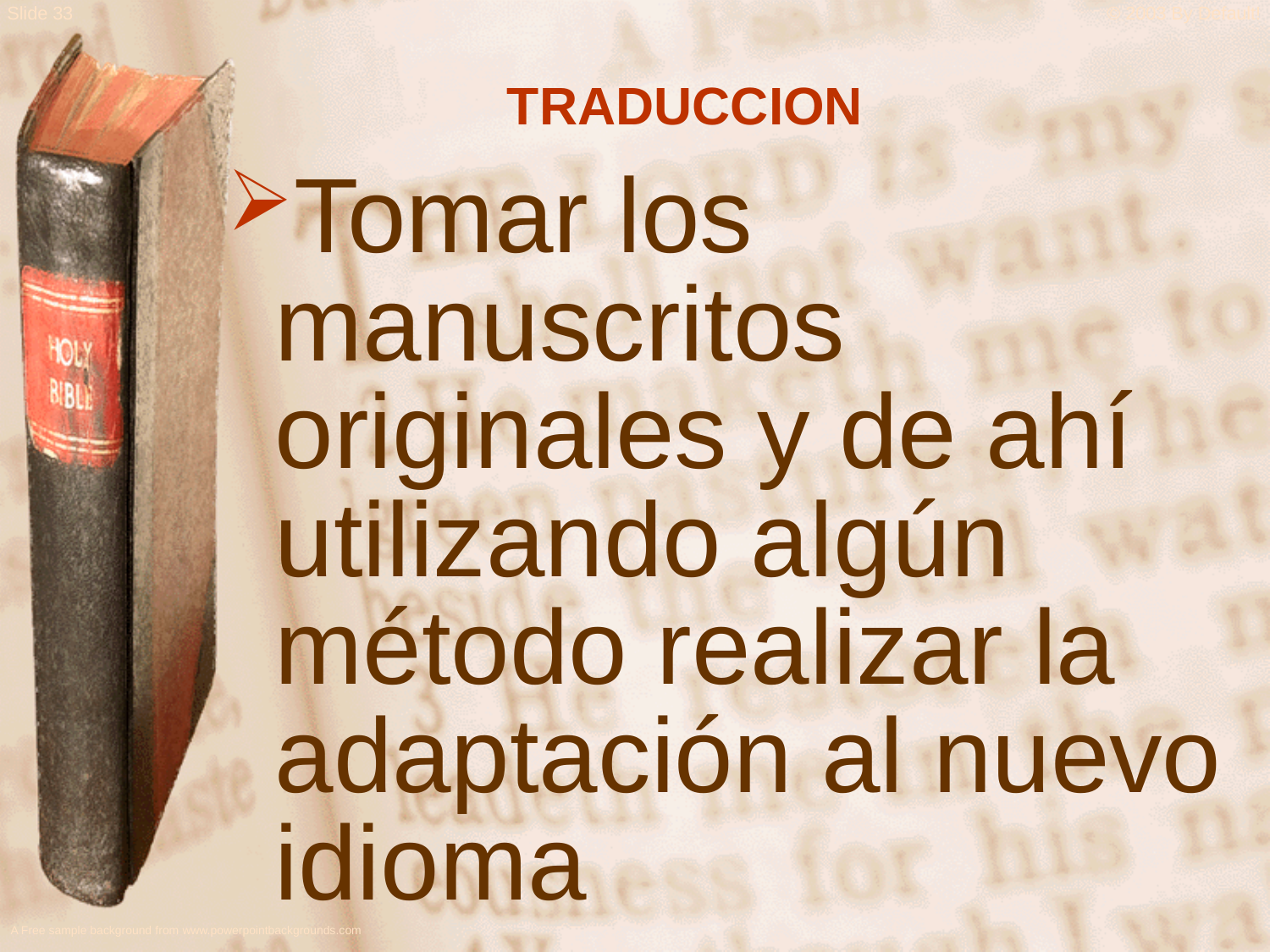

TRADUCCION
Tomar los manuscritos originales y de ahí utilizando algún método realizar la adaptación al nuevo idioma